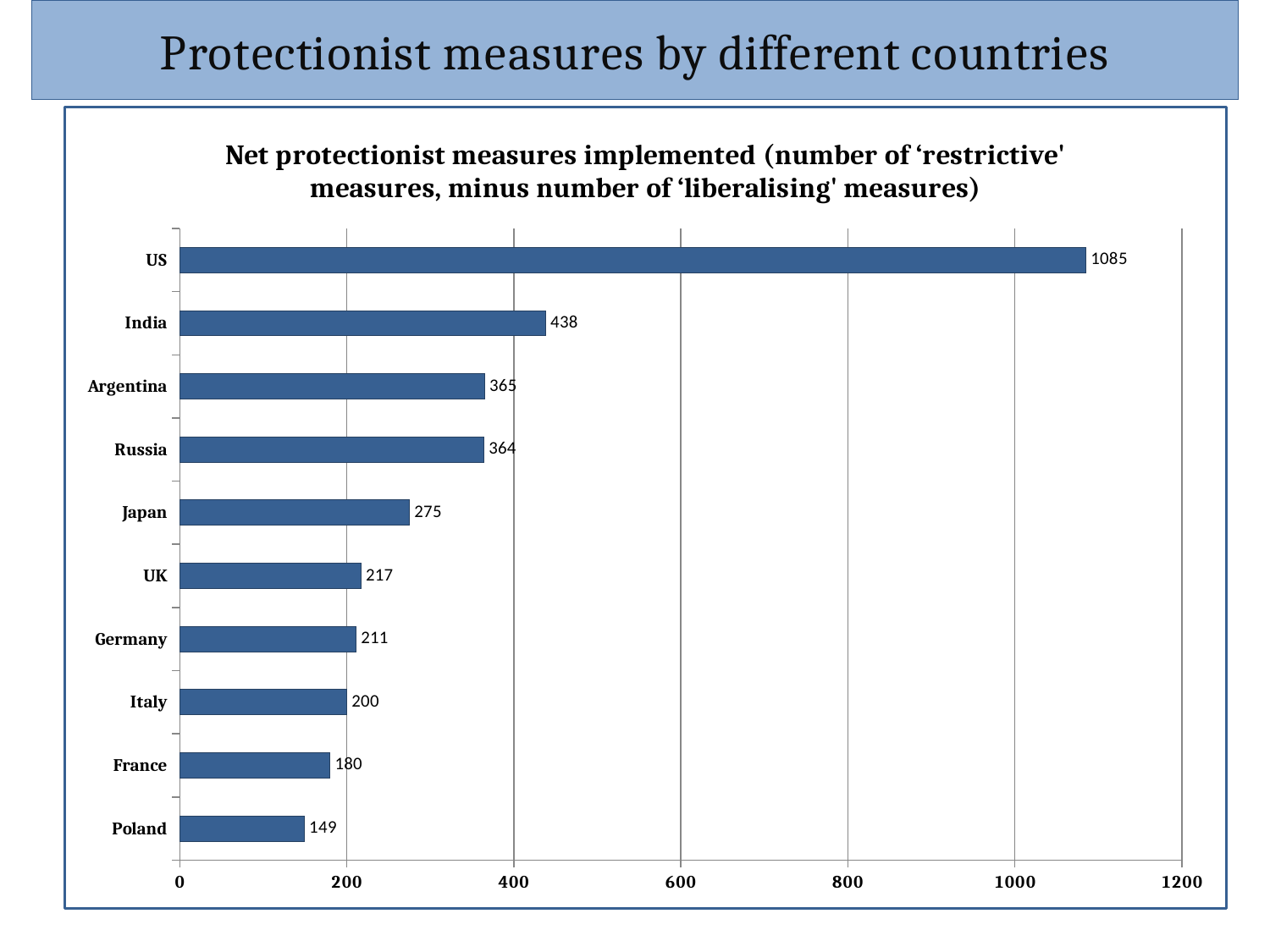

# Protectionist measures by different countries

### Chart: Net protectionist measures implemented (number of ‘restrictive' measures, minus number of ‘liberalising' measures)

| Category |  |
|---|---|
| Poland | 149.0 |
| France | 180.0 |
| Italy | 200.0 |
| Germany | 211.0 |
| UK | 217.0 |
| Japan | 275.0 |
| Russia | 364.0 |
| Argentina | 365.0 |
| India | 438.0 |
| US | 1085.0 |
Source: Gowling WLG